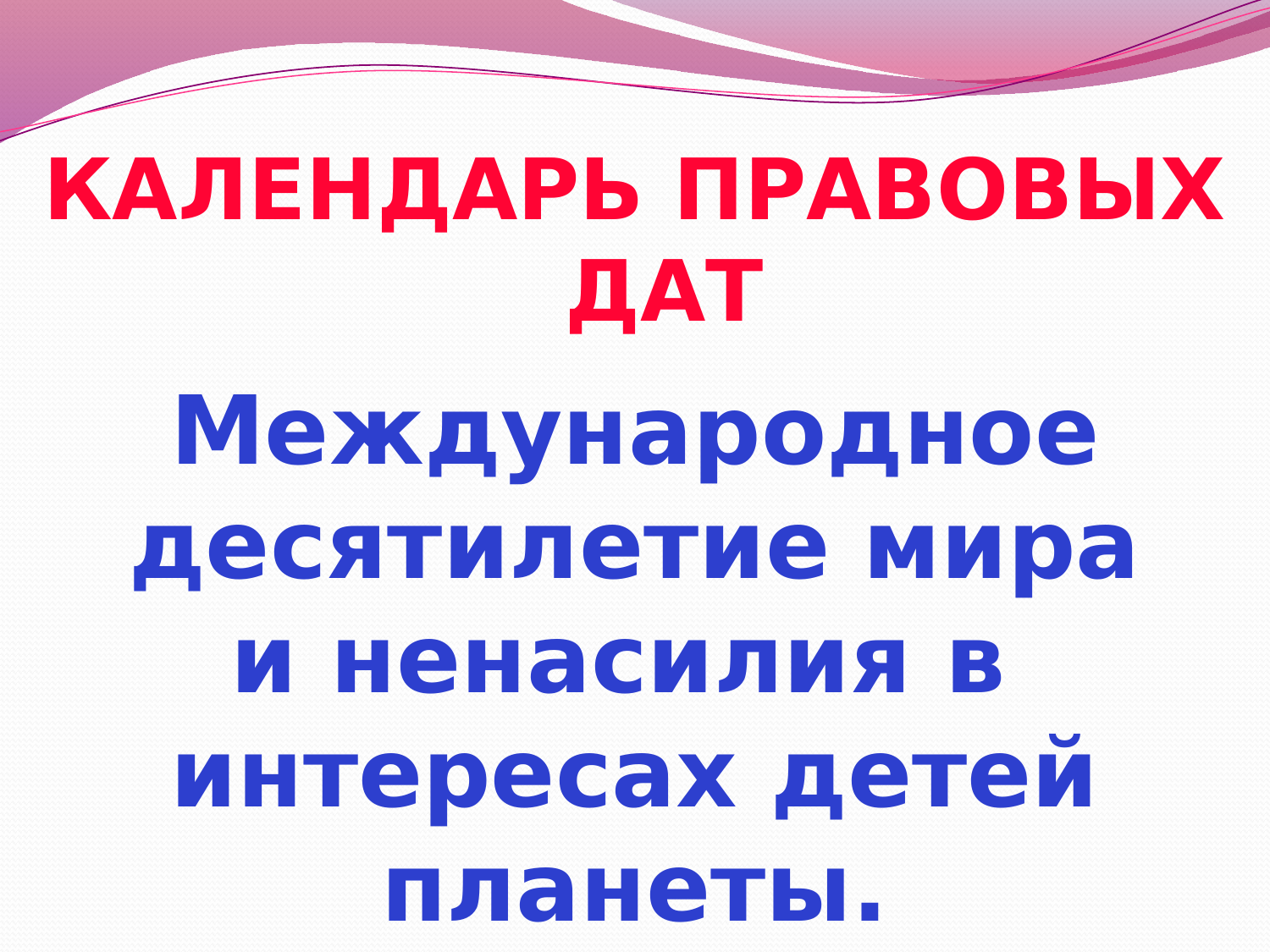

КАЛЕНДАРЬ ПРАВОВЫХ
    ДАТ
Международное
десятилетие мира
и ненасилия в
интересах детей
планеты.